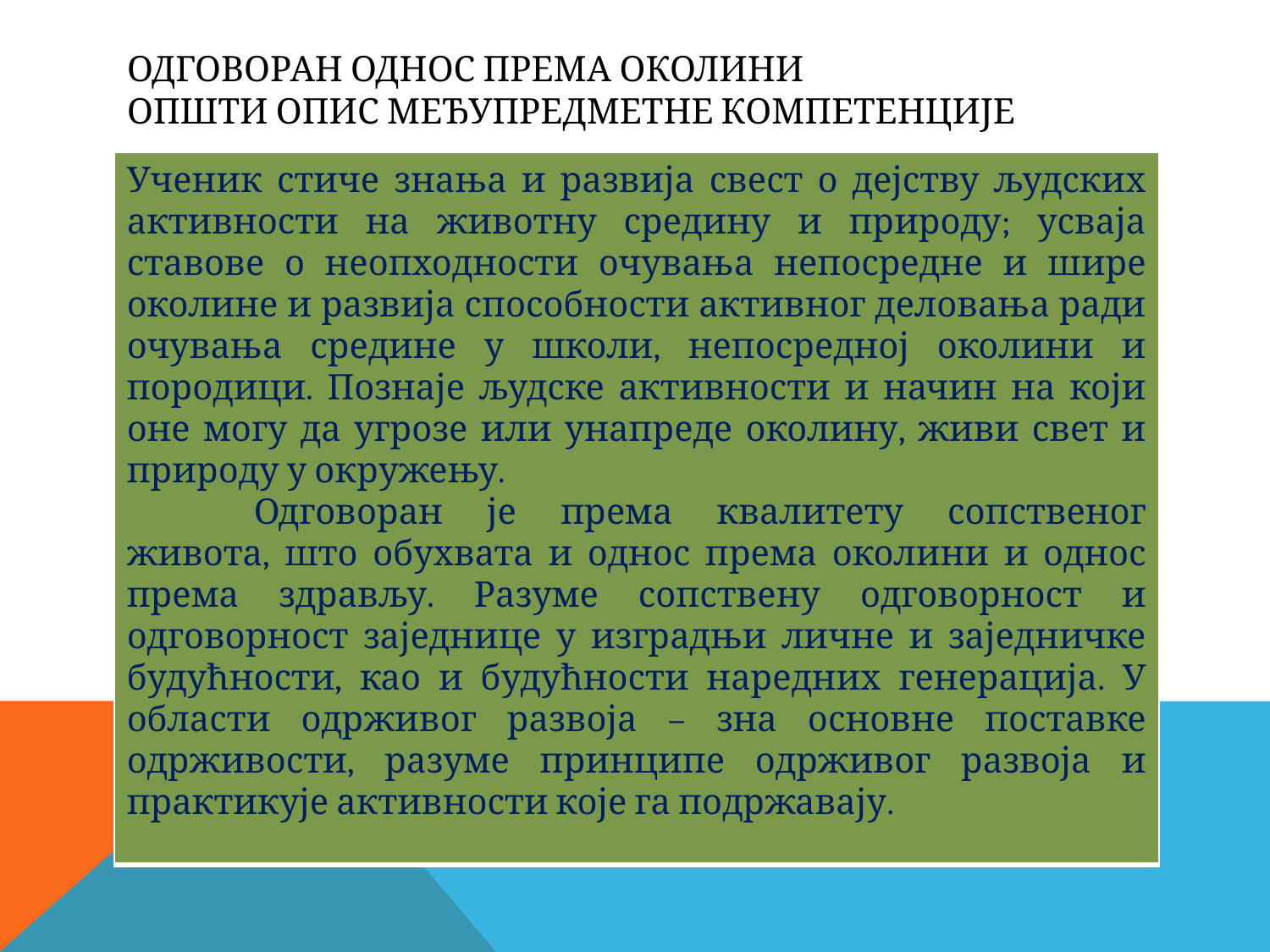

# Одговоран однос према околини општи опис међупредметне компетенције
| Ученик стиче знања и развија свест о дејству људских активности на животну средину и природу; усваја ставове о неопходности очувања непосредне и шире околине и развија способности активног деловања ради очувања средине у школи, непосредној околини и породици. Познаје људске активности и начин на који оне могу да угрозе или унапреде околину, живи свет и природу у окружењу. Одговоран је према квалитету сопственог живота, што обухвата и однос према околини и однос према здрављу. Разуме сопствену одговорност и одговорност заједнице у изградњи личне и заједничке будућности, као и будућности наредних генерација. У области одрживог развоја – зна основне поставке одрживости, разуме принципе одрживог развоја и практикује активности које га подржавају. |
| --- |